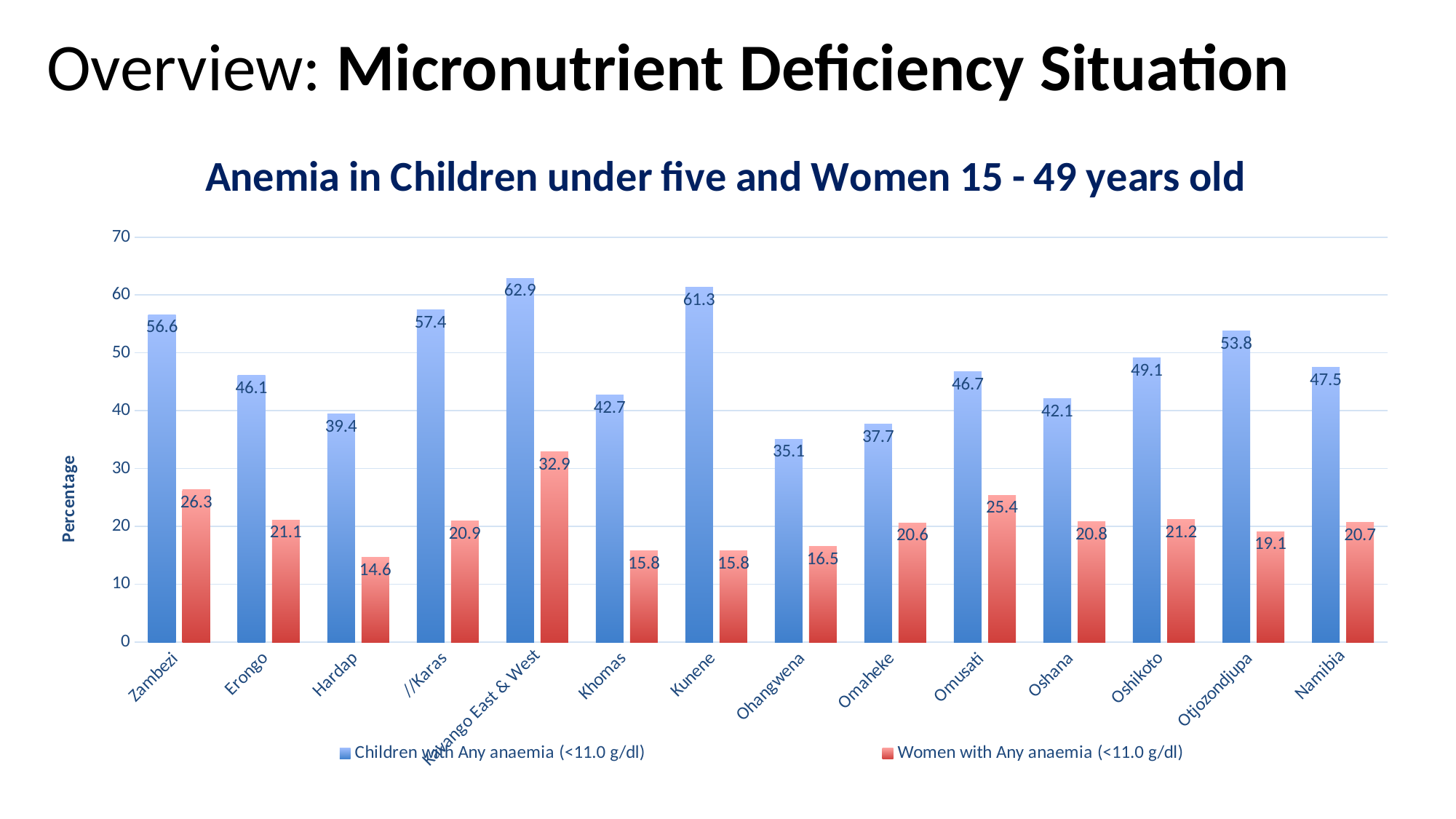

# Overview: Micronutrient Deficiency Situation

### Chart: Anemia in Children under five and Women 15 - 49 years old

| Category | Children with Any anaemia (<11.0 g/dl) | Women with Any anaemia (<11.0 g/dl) |
|---|---|---|
| Zambezi  | 56.6 | 26.3 |
| Erongo  | 46.1 | 21.1 |
| Hardap  | 39.4 | 14.6 |
| //Karas  | 57.4 | 20.9 |
| Kavango East & West | 62.9 | 32.9 |
| Khomas  | 42.7 | 15.8 |
| Kunene  | 61.3 | 15.8 |
| Ohangwena  | 35.1 | 16.5 |
| Omaheke  | 37.7 | 20.6 |
| Omusati  | 46.7 | 25.4 |
| Oshana  | 42.1 | 20.8 |
| Oshikoto  | 49.1 | 21.2 |
| Otjozondjupa  | 53.8 | 19.1 |
| Namibia | 47.5 | 20.7 |